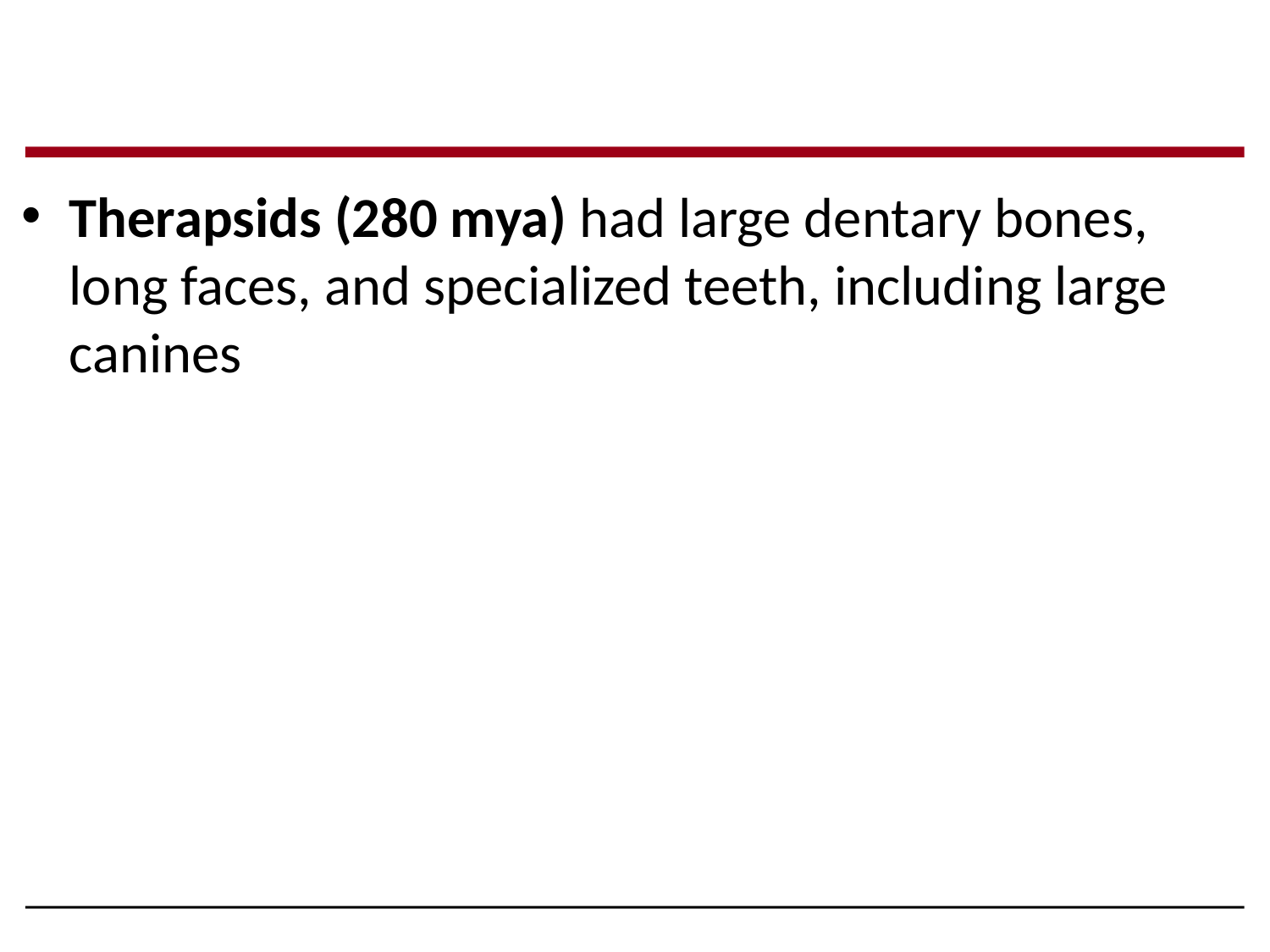

Therapsids (280 mya) had large dentary bones, long faces, and specialized teeth, including large canines